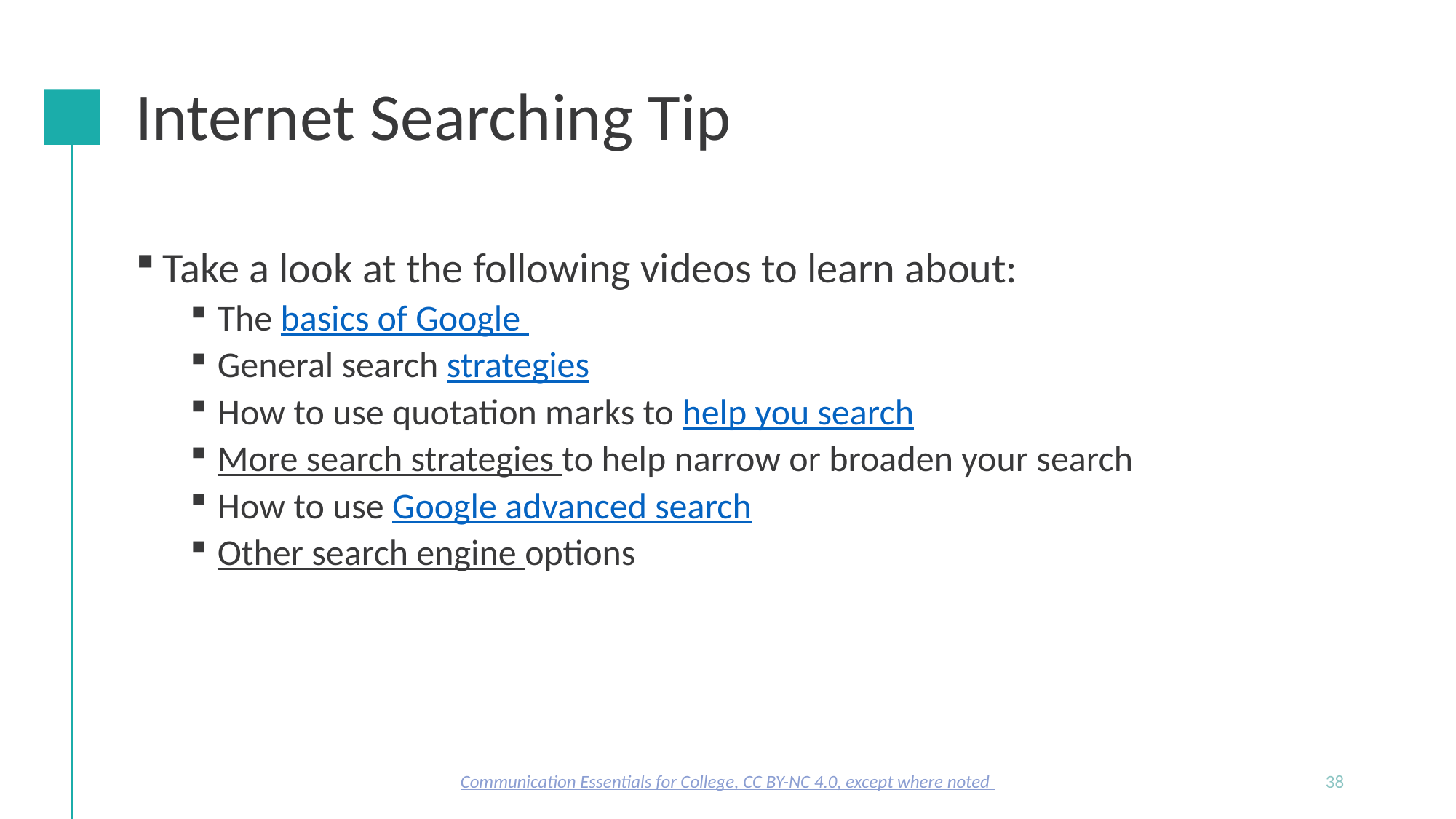

# Internet Searching Tip
Take a look at the following videos to learn about:
The basics of Google
General search strategies
How to use quotation marks to help you search
More search strategies to help narrow or broaden your search
How to use Google advanced search
Other search engine options

Communication Essentials for College, CC BY-NC 4.0, except where noted
38